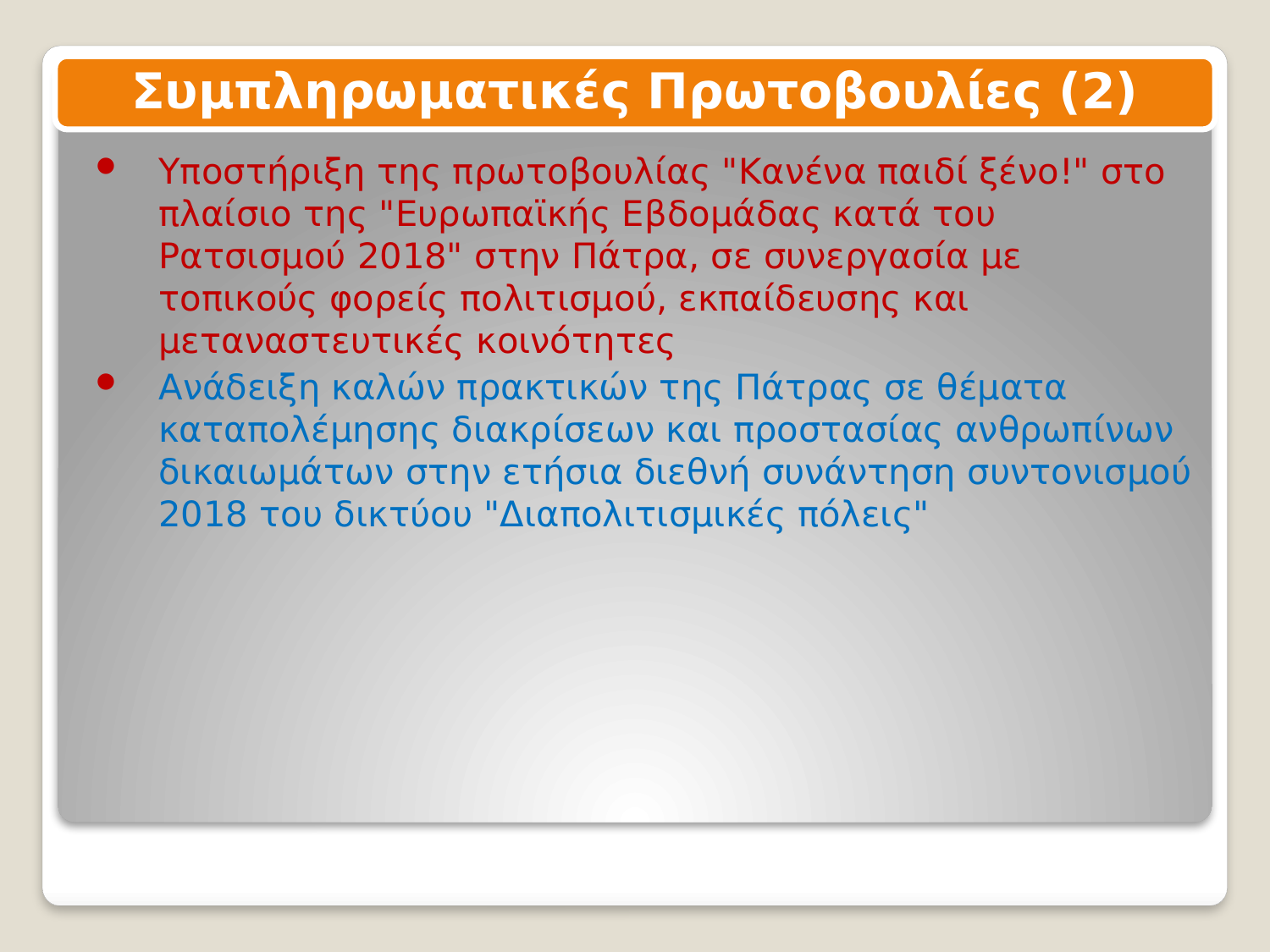

Συμπληρωματικές Πρωτοβουλίες (2)
Υποστήριξη της πρωτοβουλίας "Κανένα παιδί ξένο!" στο πλαίσιο της "Ευρωπαϊκής Εβδομάδας κατά του Ρατσισμού 2018" στην Πάτρα, σε συνεργασία με τοπικούς φορείς πολιτισμού, εκπαίδευσης και μεταναστευτικές κοινότητες
Ανάδειξη καλών πρακτικών της Πάτρας σε θέματα καταπολέμησης διακρίσεων και προστασίας ανθρωπίνων δικαιωμάτων στην ετήσια διεθνή συνάντηση συντονισμού 2018 του δικτύου "Διαπολιτισμικές πόλεις"